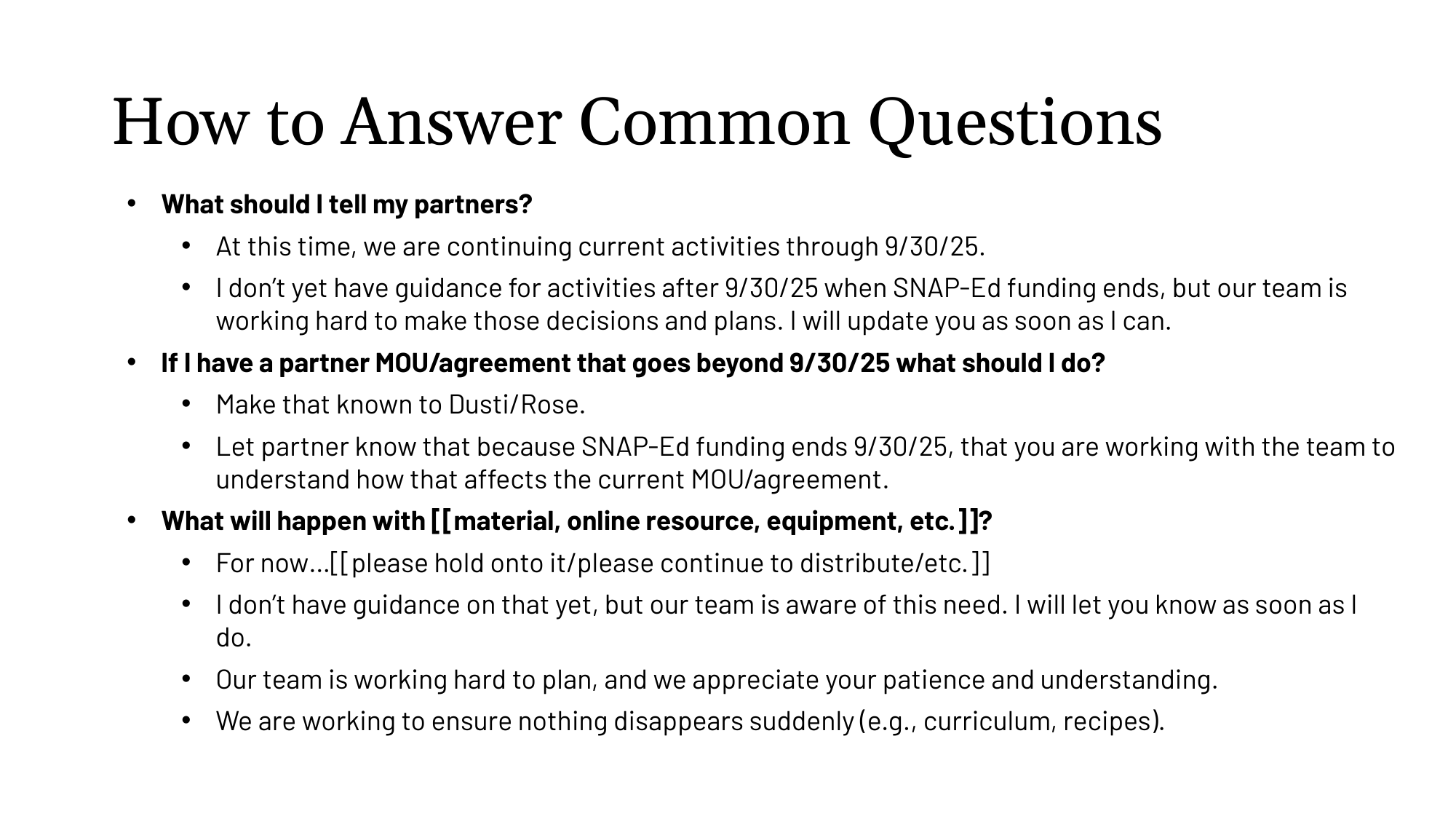

# How to Answer Common Questions
What should I tell my partners?
At this time, we are continuing current activities through 9/30/25.
I don’t yet have guidance for activities after 9/30/25 when SNAP-Ed funding ends, but our team is working hard to make those decisions and plans. I will update you as soon as I can.
If I have a partner MOU/agreement that goes beyond 9/30/25 what should I do?
Make that known to Dusti/Rose.
Let partner know that because SNAP-Ed funding ends 9/30/25, that you are working with the team to understand how that affects the current MOU/agreement.
What will happen with [[material, online resource, equipment, etc.]]?
For now…[[please hold onto it/please continue to distribute/etc.]]
I don’t have guidance on that yet, but our team is aware of this need. I will let you know as soon as I do.
Our team is working hard to plan, and we appreciate your patience and understanding.
We are working to ensure nothing disappears suddenly (e.g., curriculum, recipes).